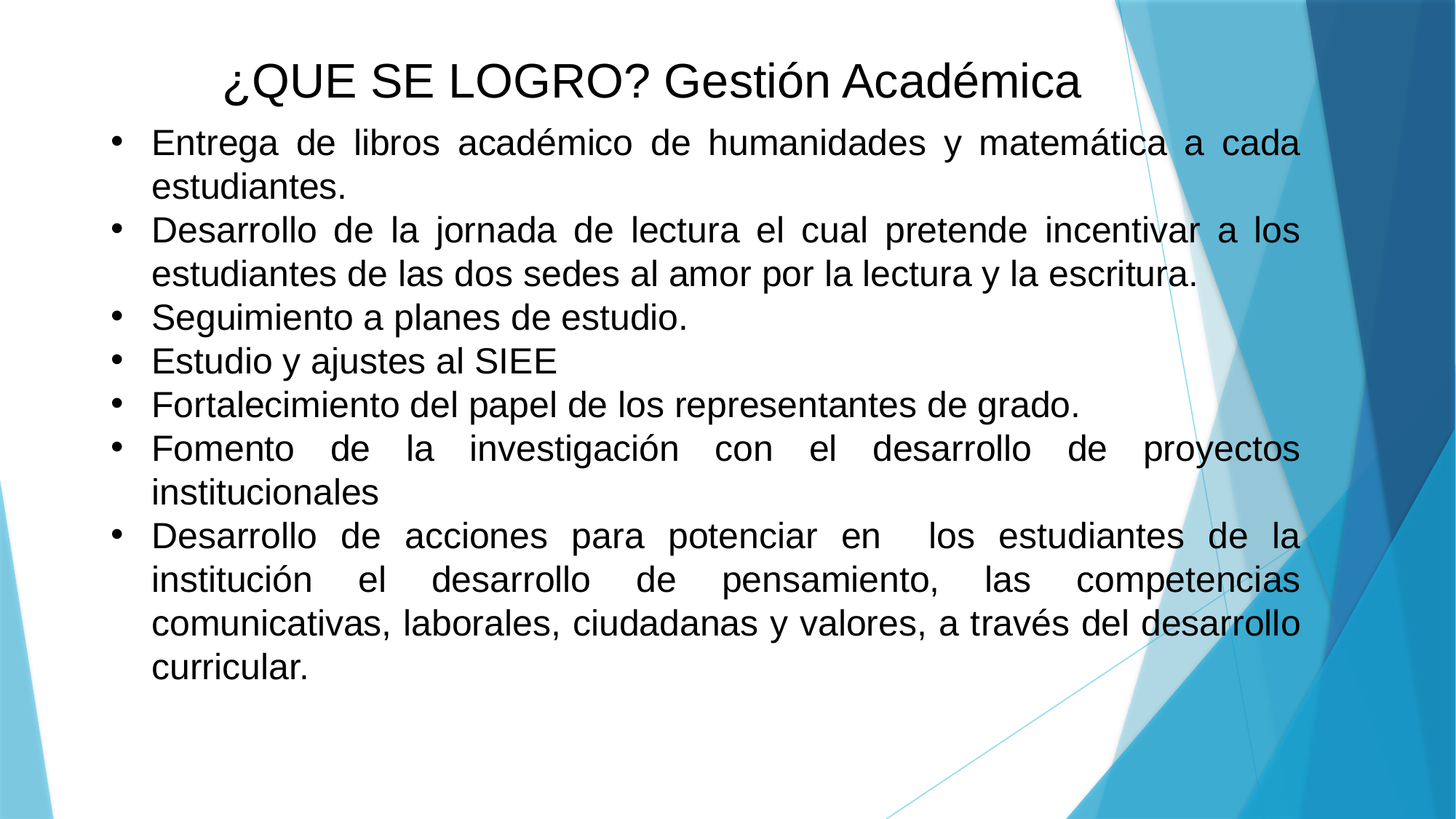

¿QUE SE LOGRO? Gestión Académica
Entrega de libros académico de humanidades y matemática a cada estudiantes.
Desarrollo de la jornada de lectura el cual pretende incentivar a los estudiantes de las dos sedes al amor por la lectura y la escritura.
Seguimiento a planes de estudio.
Estudio y ajustes al SIEE
Fortalecimiento del papel de los representantes de grado.
Fomento de la investigación con el desarrollo de proyectos institucionales
Desarrollo de acciones para potenciar en  los estudiantes de la institución el desarrollo de pensamiento, las competencias comunicativas, laborales, ciudadanas y valores, a través del desarrollo curricular.